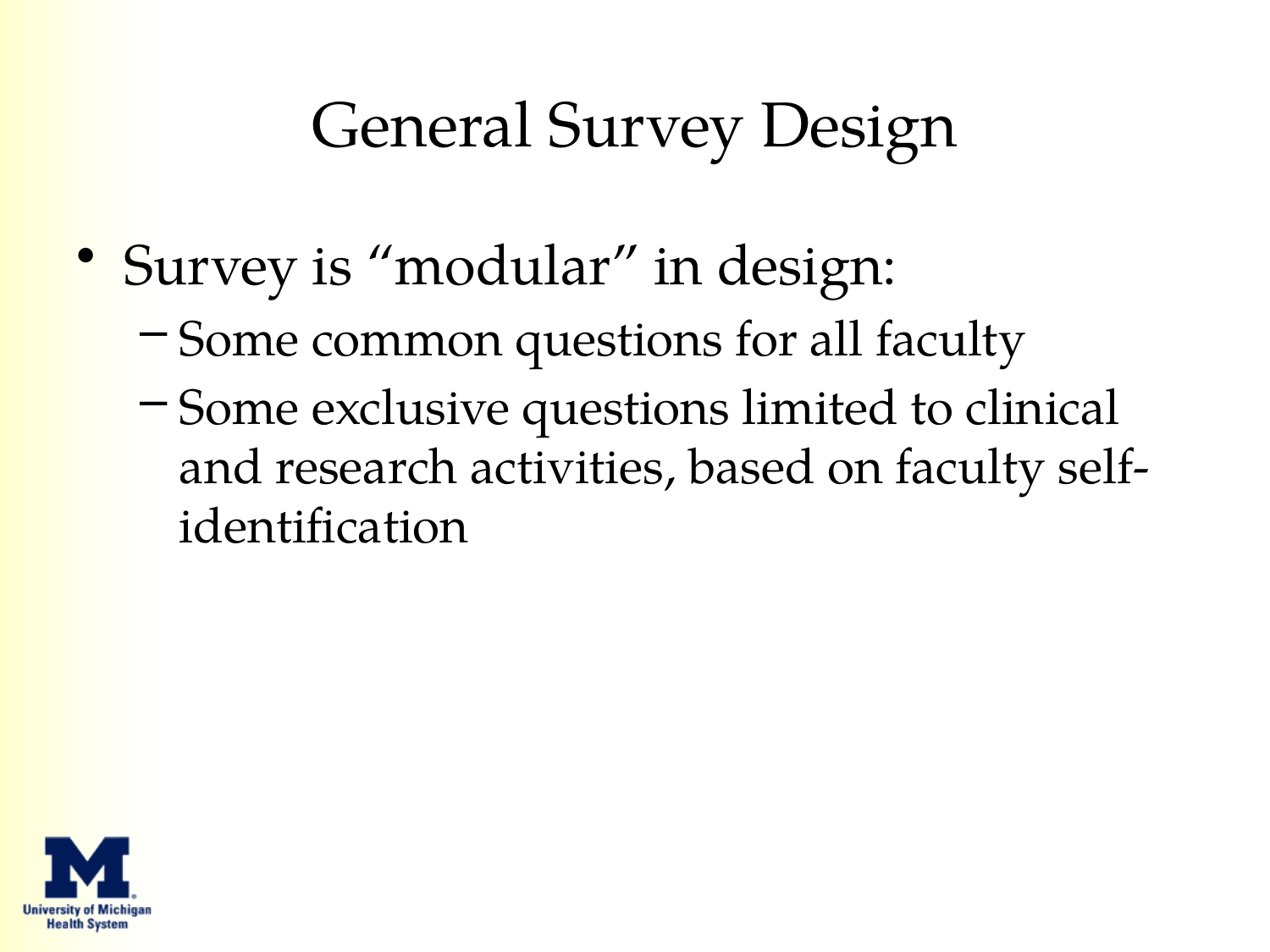

# General Survey Design
Survey is “modular” in design:
Some common questions for all faculty
Some exclusive questions limited to clinical and research activities, based on faculty self-identification